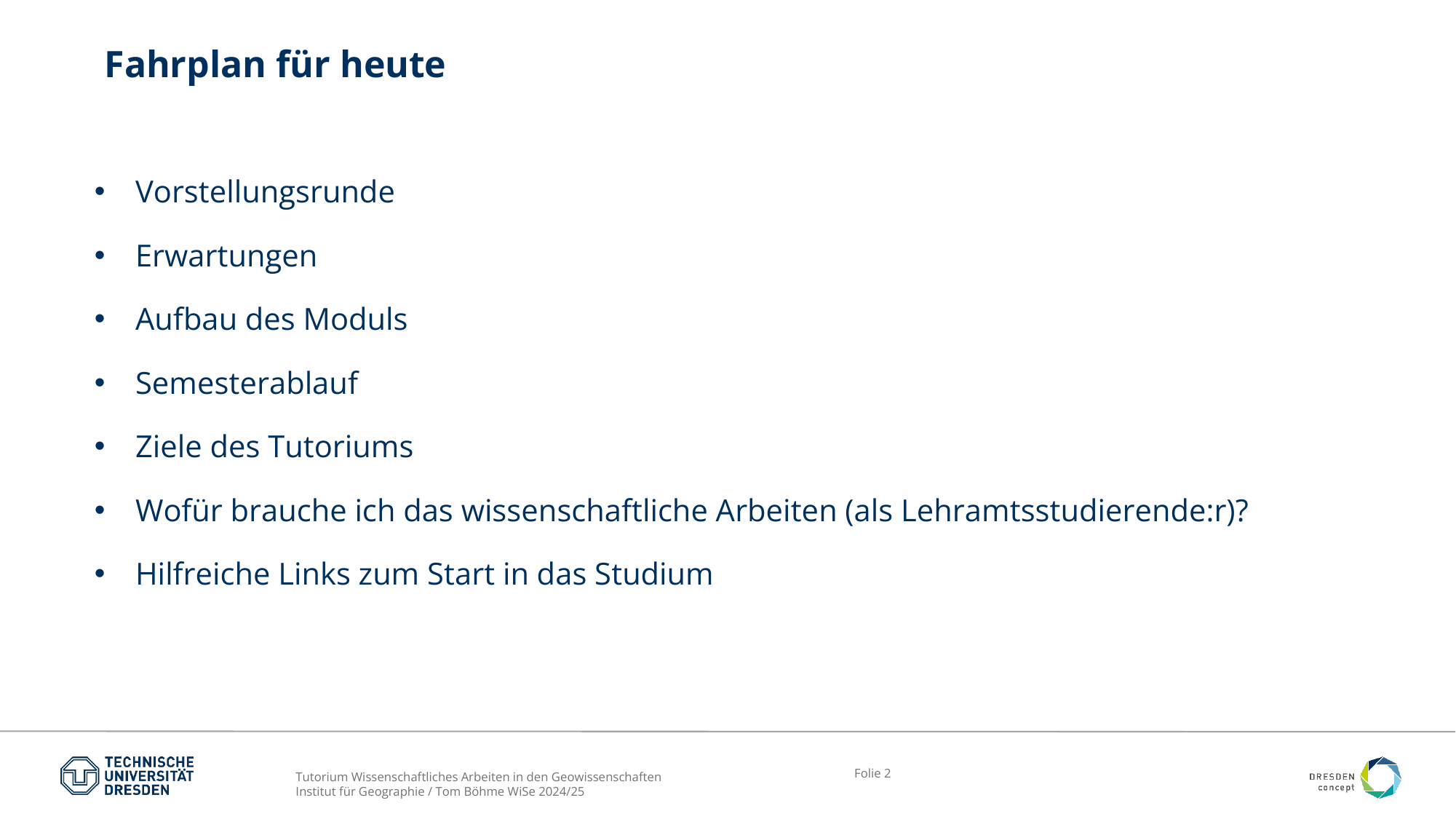

# Fahrplan für heute
Vorstellungsrunde
Erwartungen
Aufbau des Moduls
Semesterablauf
Ziele des Tutoriums
Wofür brauche ich das wissenschaftliche Arbeiten (als Lehramtsstudierende:r)?
Hilfreiche Links zum Start in das Studium